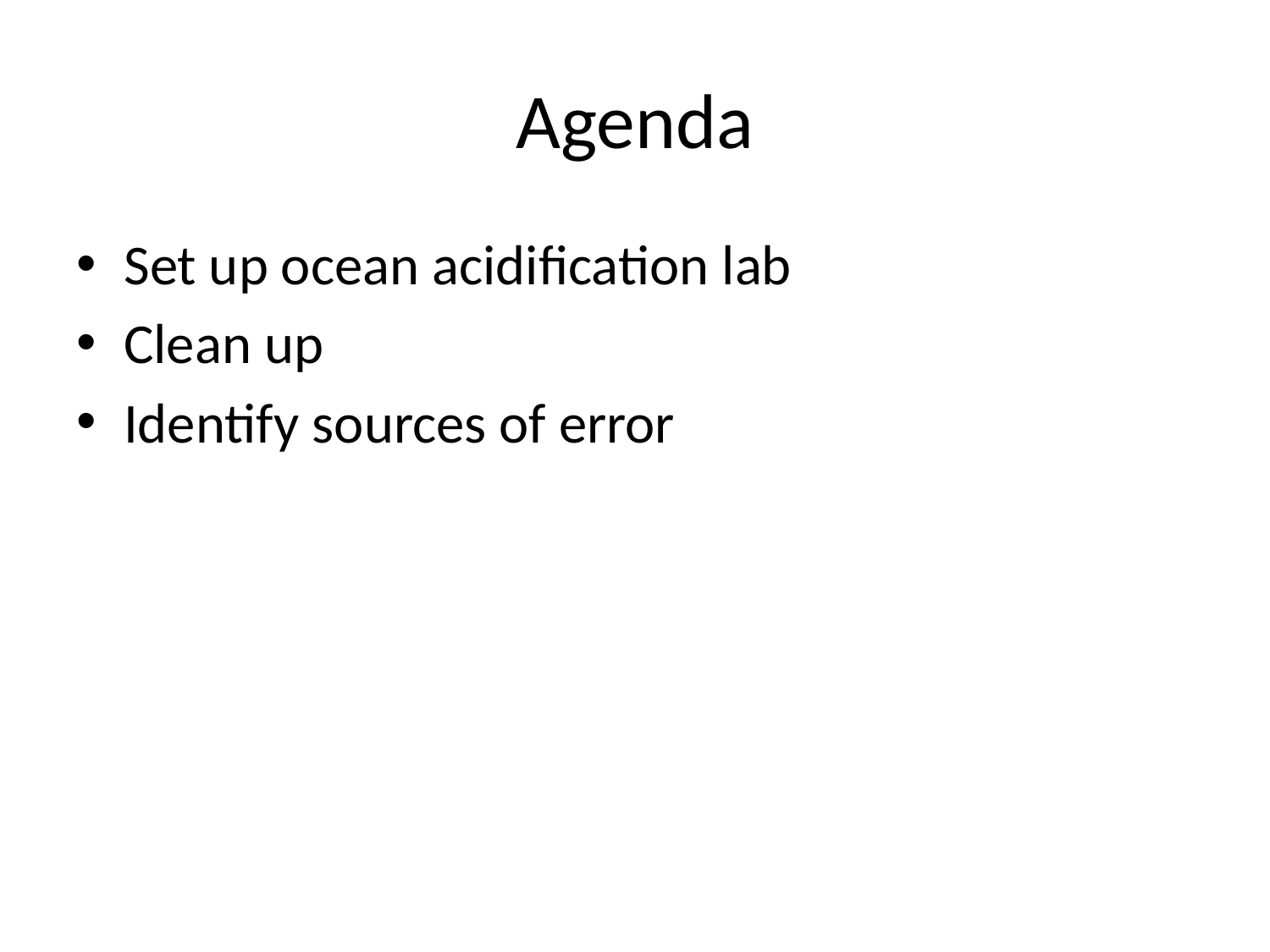

# Agenda
Set up ocean acidification lab
Clean up
Identify sources of error